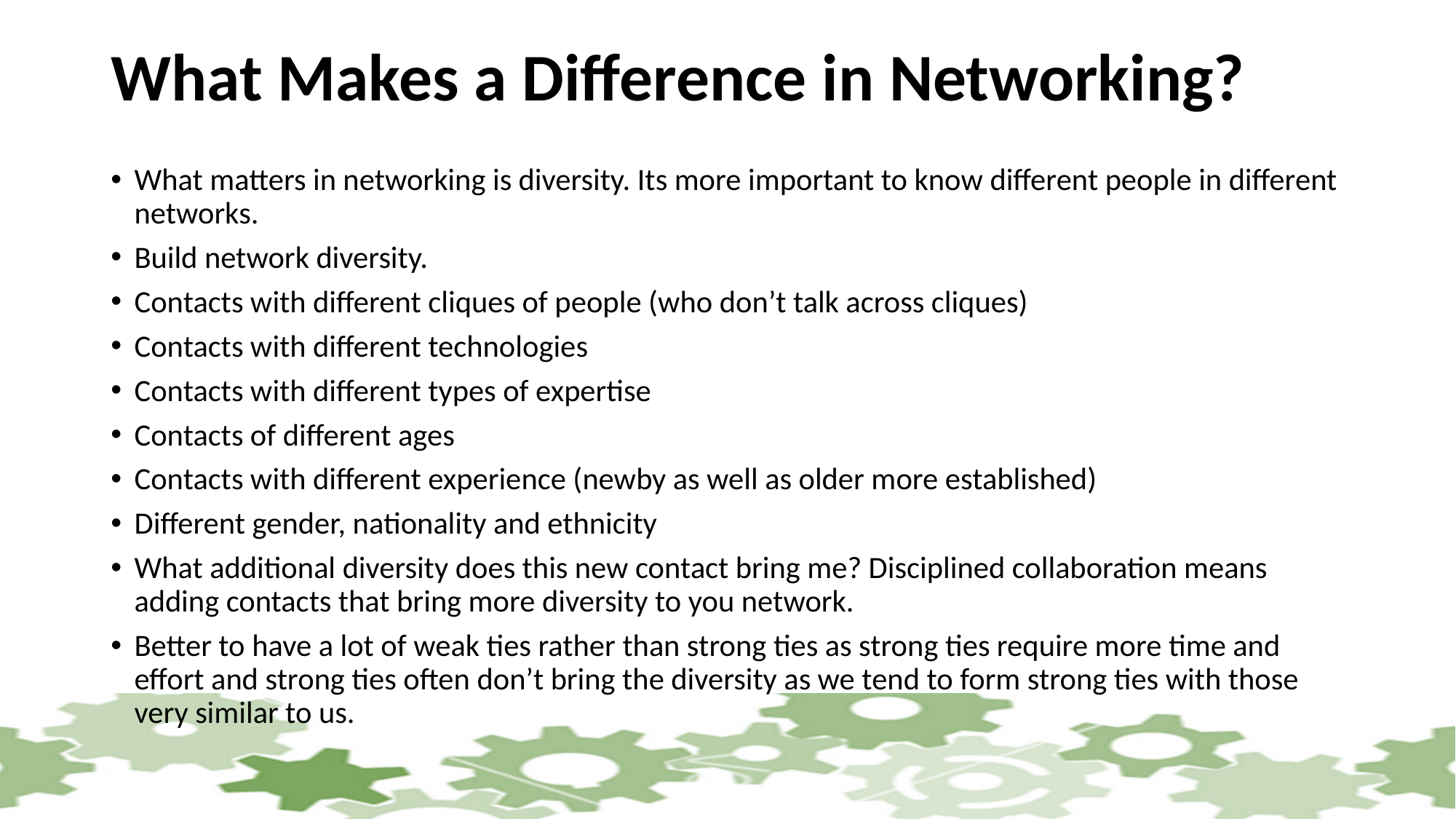

# What Makes a Difference in Networking?
What matters in networking is diversity. Its more important to know different people in different networks.
Build network diversity.
Contacts with different cliques of people (who don’t talk across cliques)
Contacts with different technologies
Contacts with different types of expertise
Contacts of different ages
Contacts with different experience (newby as well as older more established)
Different gender, nationality and ethnicity
What additional diversity does this new contact bring me? Disciplined collaboration means adding contacts that bring more diversity to you network.
Better to have a lot of weak ties rather than strong ties as strong ties require more time and effort and strong ties often don’t bring the diversity as we tend to form strong ties with those very similar to us.